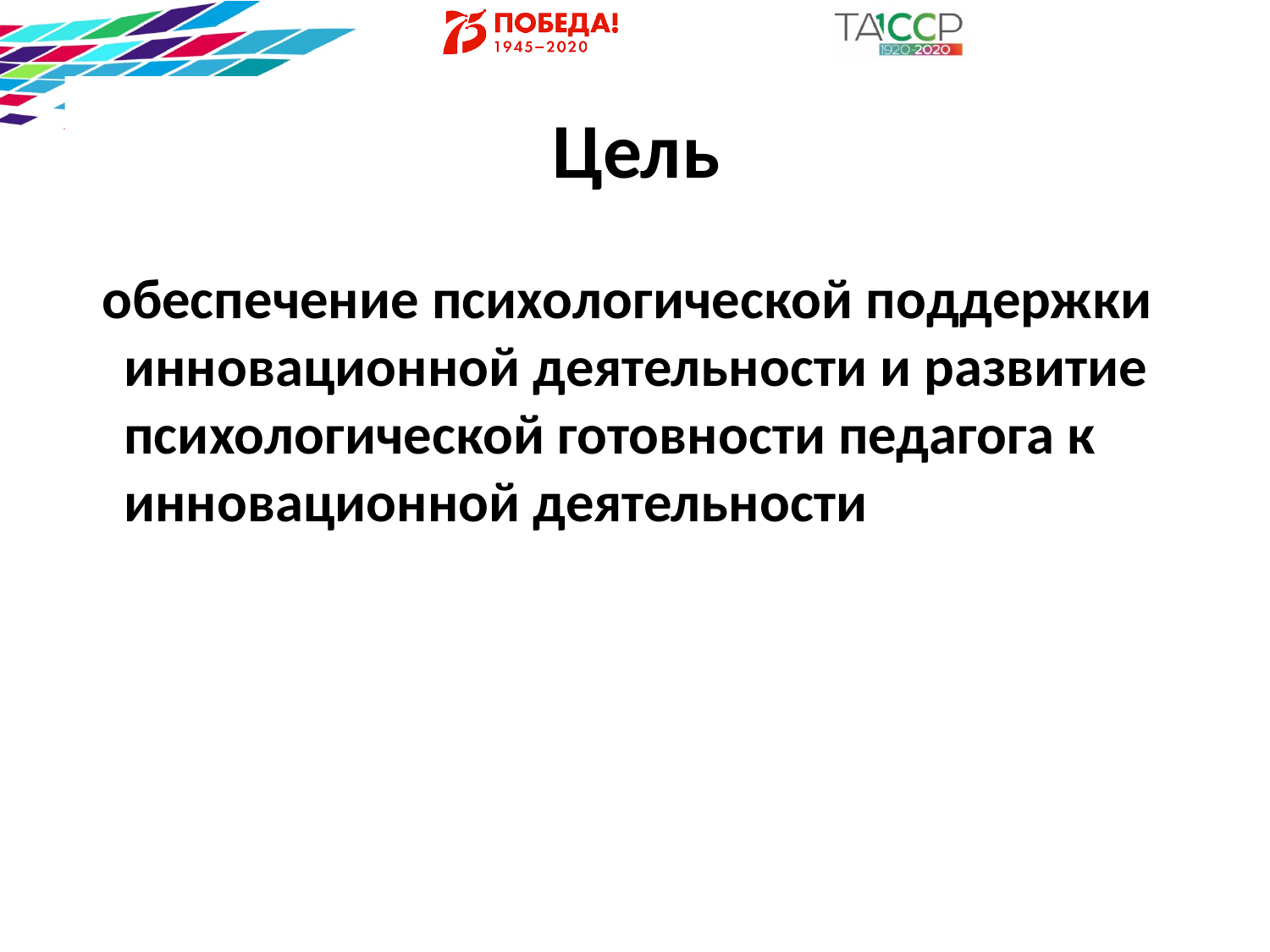

# Цель
  обеспечение психологической поддержки инновационной деятельности и развитие психологической готовности педагога к инновационной деятельности